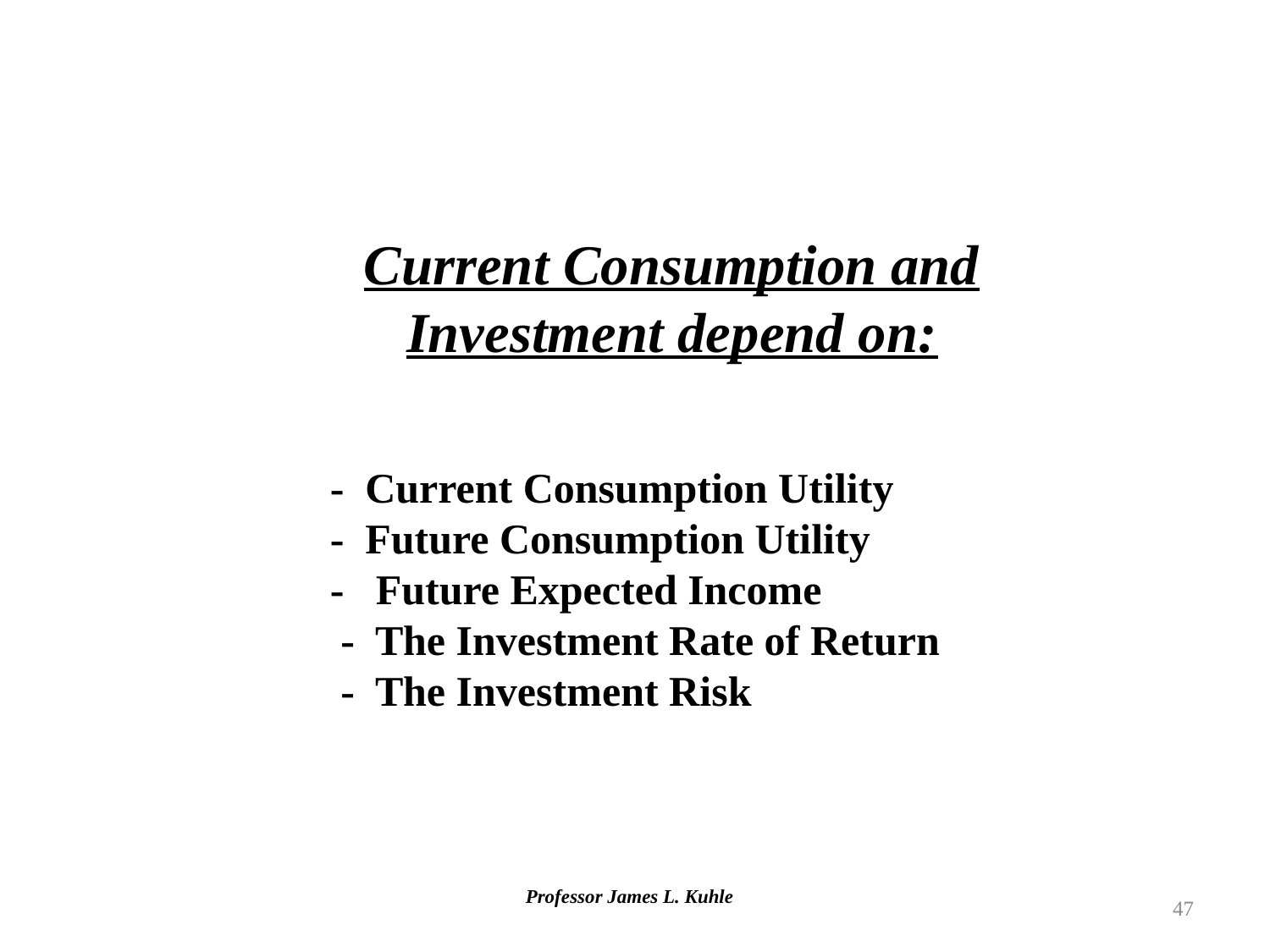

Current Consumption and Investment depend on:
 -  Current Consumption Utility
 -  Future Consumption Utility
 -   Future Expected Income
  -  The Investment Rate of Return
  -  The Investment Risk
47